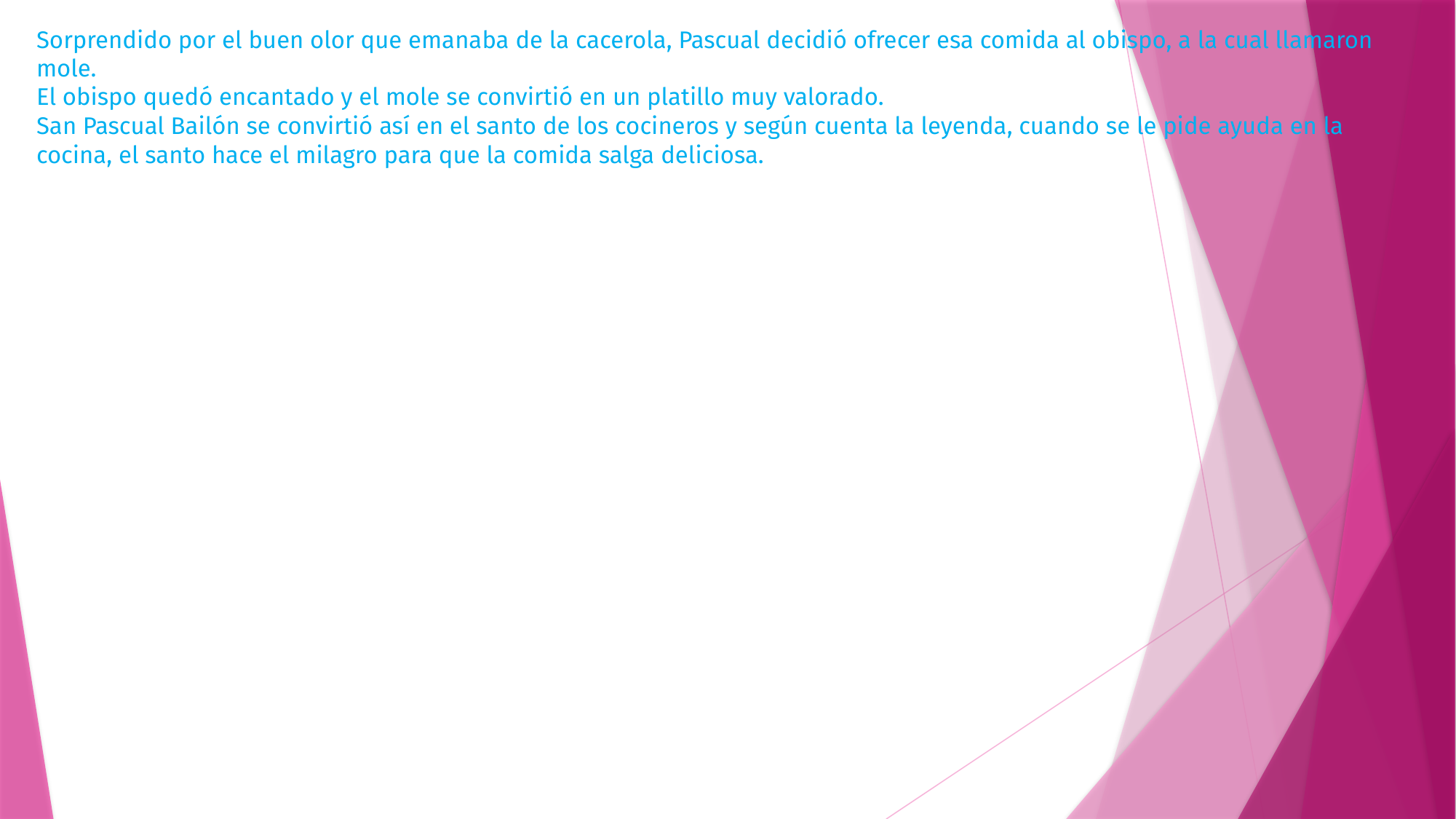

# Sorprendido por el buen olor que emanaba de la cacerola, Pascual decidió ofrecer esa comida al obispo, a la cual llamaron mole. El obispo quedó encantado y el mole se convirtió en un platillo muy valorado. San Pascual Bailón se convirtió así en el santo de los cocineros y según cuenta la leyenda, cuando se le pide ayuda en la cocina, el santo hace el milagro para que la comida salga deliciosa.